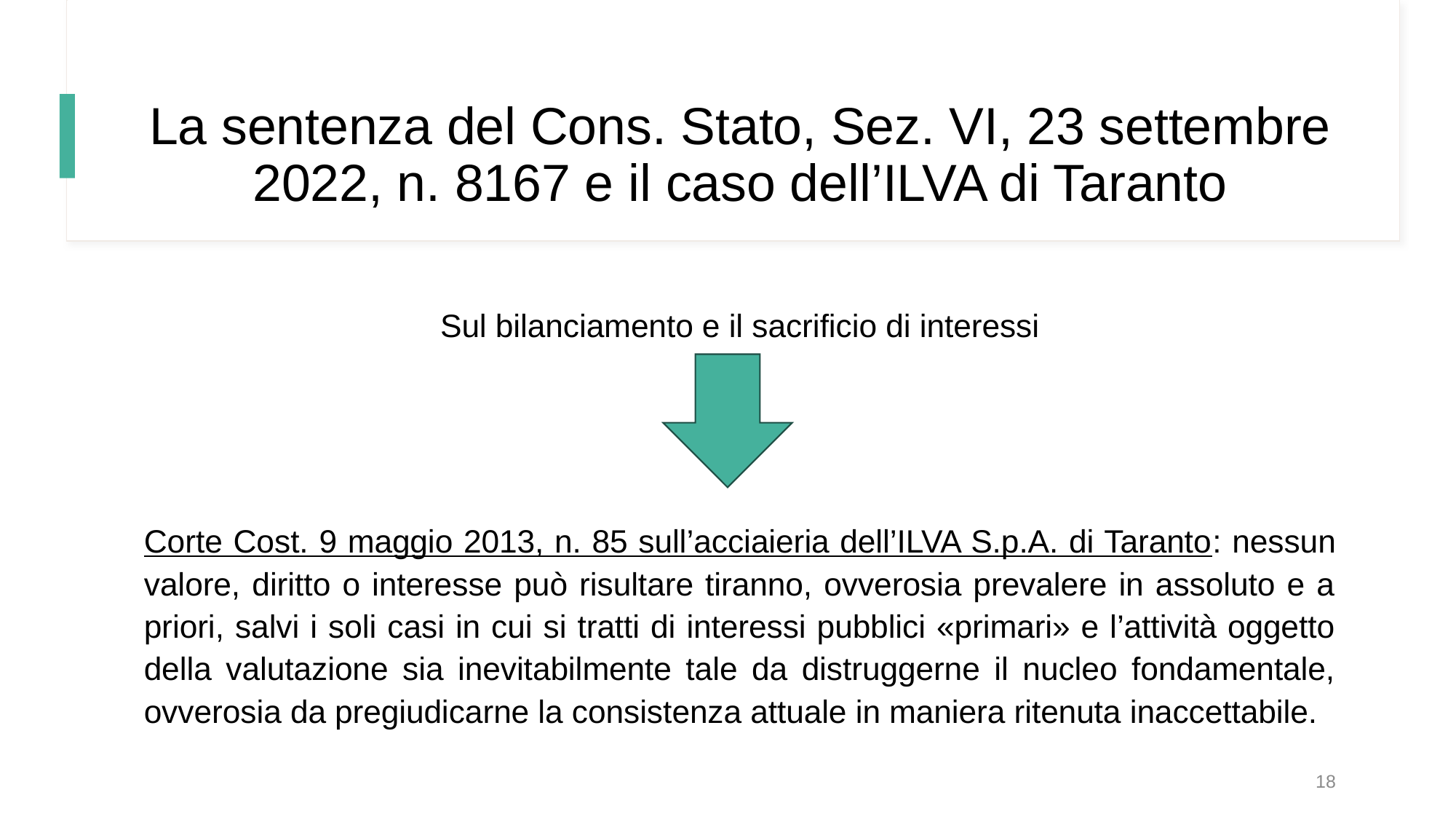

# La sentenza del Cons. Stato, Sez. VI, 23 settembre 2022, n. 8167 e il caso dell’ILVA di Taranto
Sul bilanciamento e il sacrificio di interessi

Corte Cost. 9 maggio 2013, n. 85 sull’acciaieria dell’ILVA S.p.A. di Taranto: nessun valore, diritto o interesse può risultare tiranno, ovverosia prevalere in assoluto e a priori, salvi i soli casi in cui si tratti di interessi pubblici «primari» e l’attività oggetto della valutazione sia inevitabilmente tale da distruggerne il nucleo fondamentale, ovverosia da pregiudicarne la consistenza attuale in maniera ritenuta inaccettabile.

18